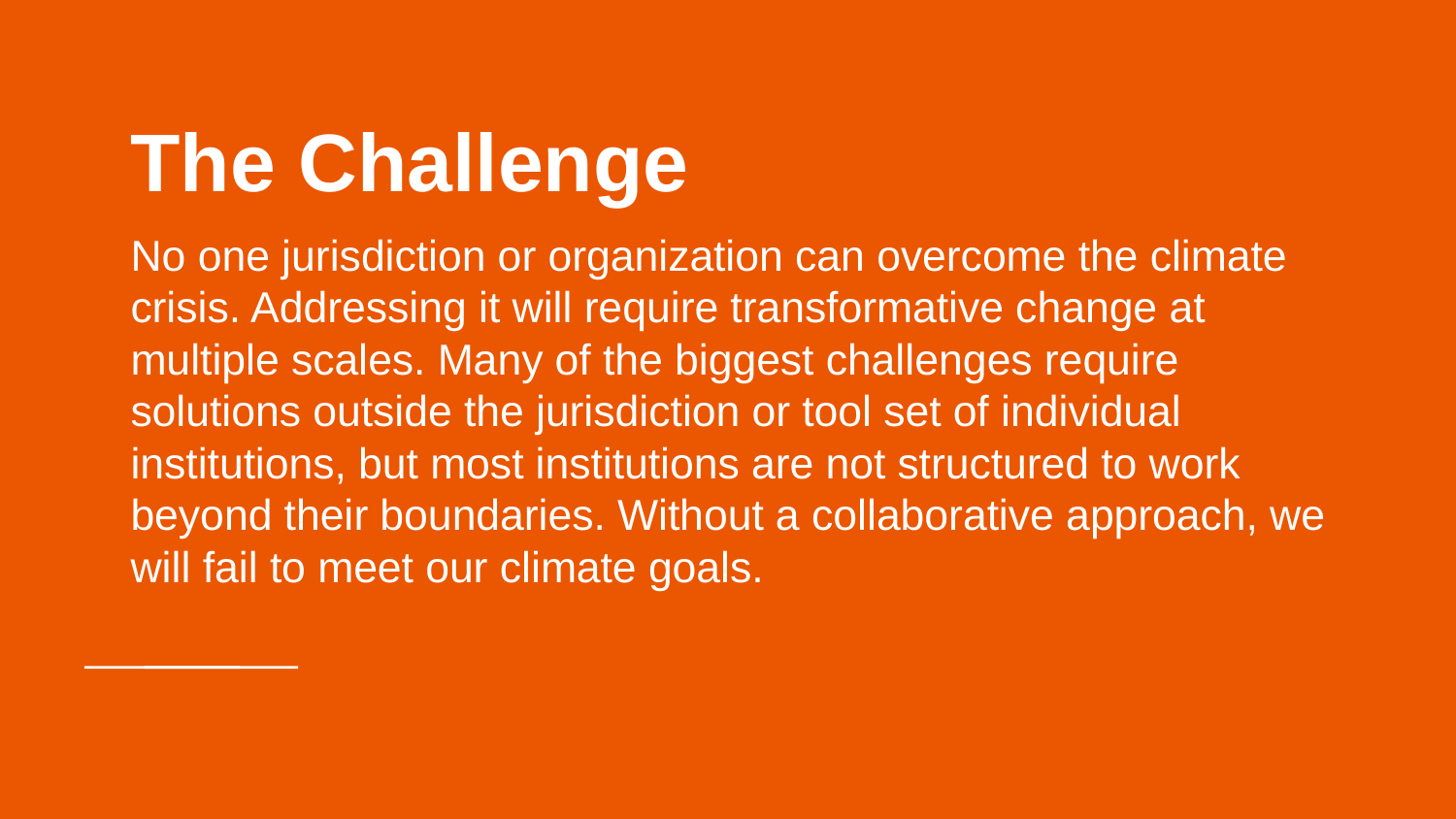

# The Challenge
No one jurisdiction or organization can overcome the climate crisis. Addressing it will require transformative change at multiple scales. Many of the biggest challenges require solutions outside the jurisdiction or tool set of individual institutions, but most institutions are not structured to work beyond their boundaries. Without a collaborative approach, we will fail to meet our climate goals.